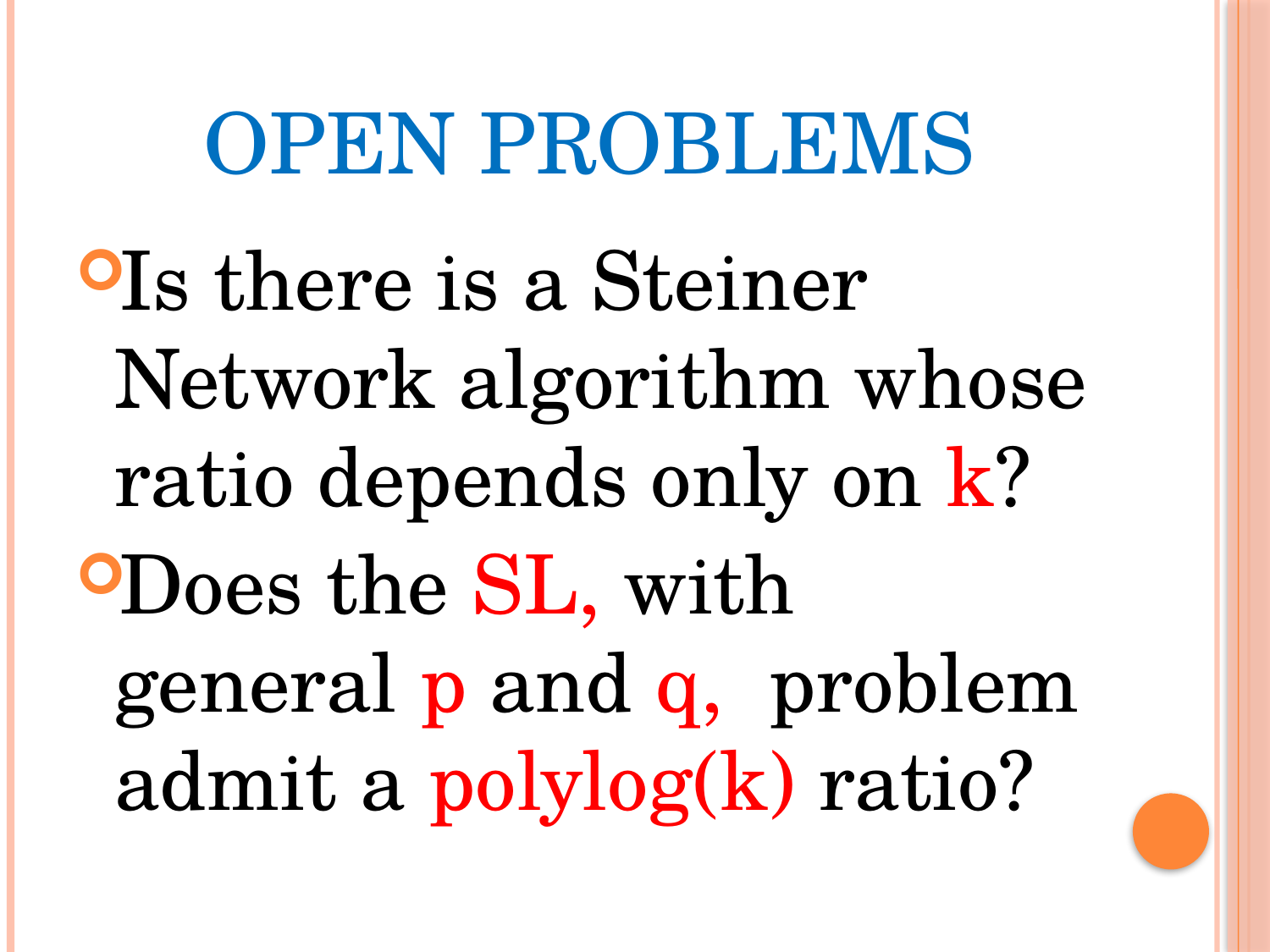

# Open problems
Is there is a Steiner Network algorithm whose ratio depends only on k?
Does the SL, with general p and q,  problem admit a polylog(k) ratio?